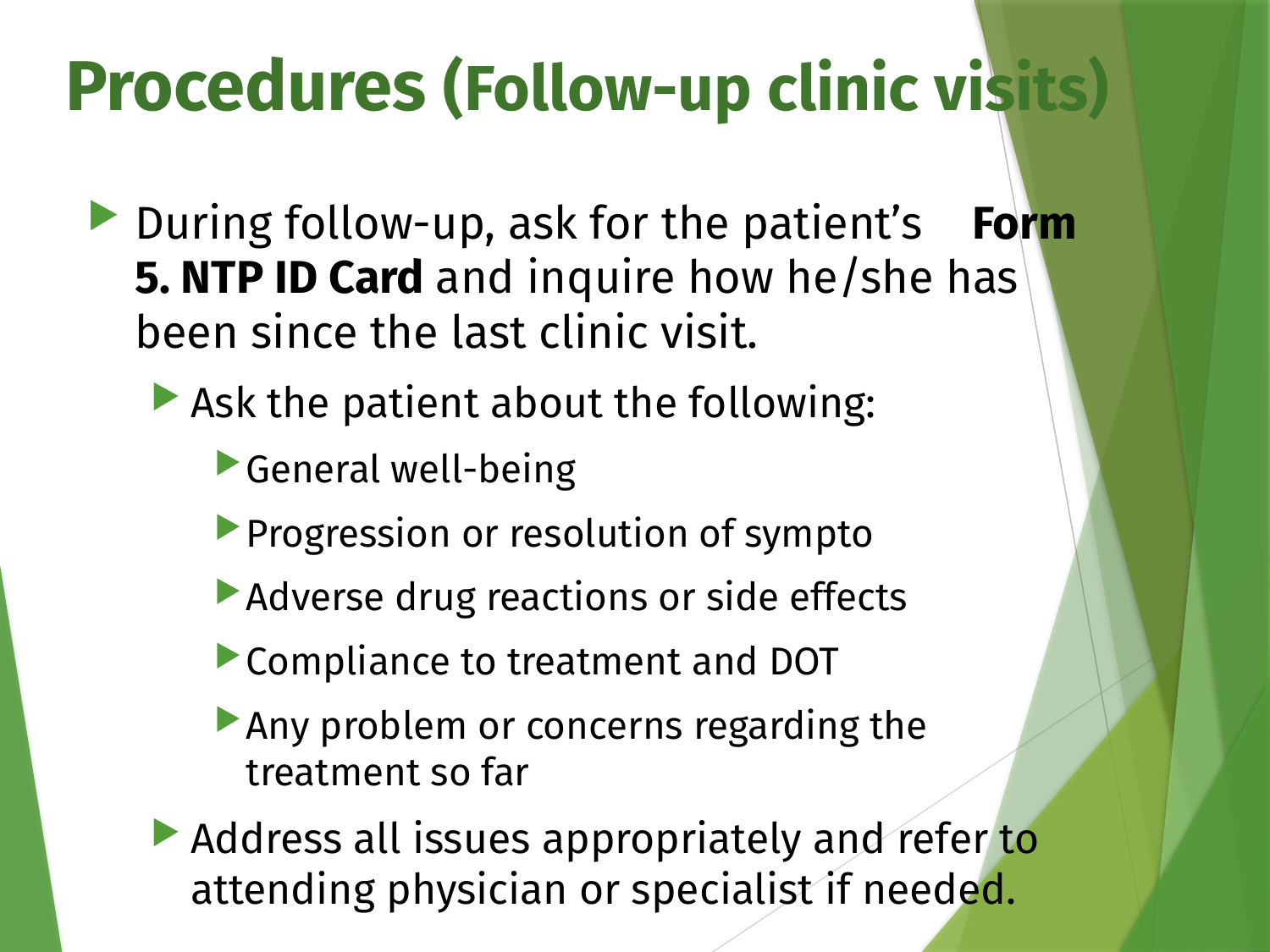

# Procedures (Follow-up clinic visits)
During follow-up, ask for the patient’s    Form 5. NTP ID Card and inquire how he/she has been since the last clinic visit.
Ask the patient about the following:
General well-being
Progression or resolution of sympto
Adverse drug reactions or side effects
Compliance to treatment and DOT
Any problem or concerns regarding the treatment so far
Address all issues appropriately and refer to attending physician or specialist if needed.